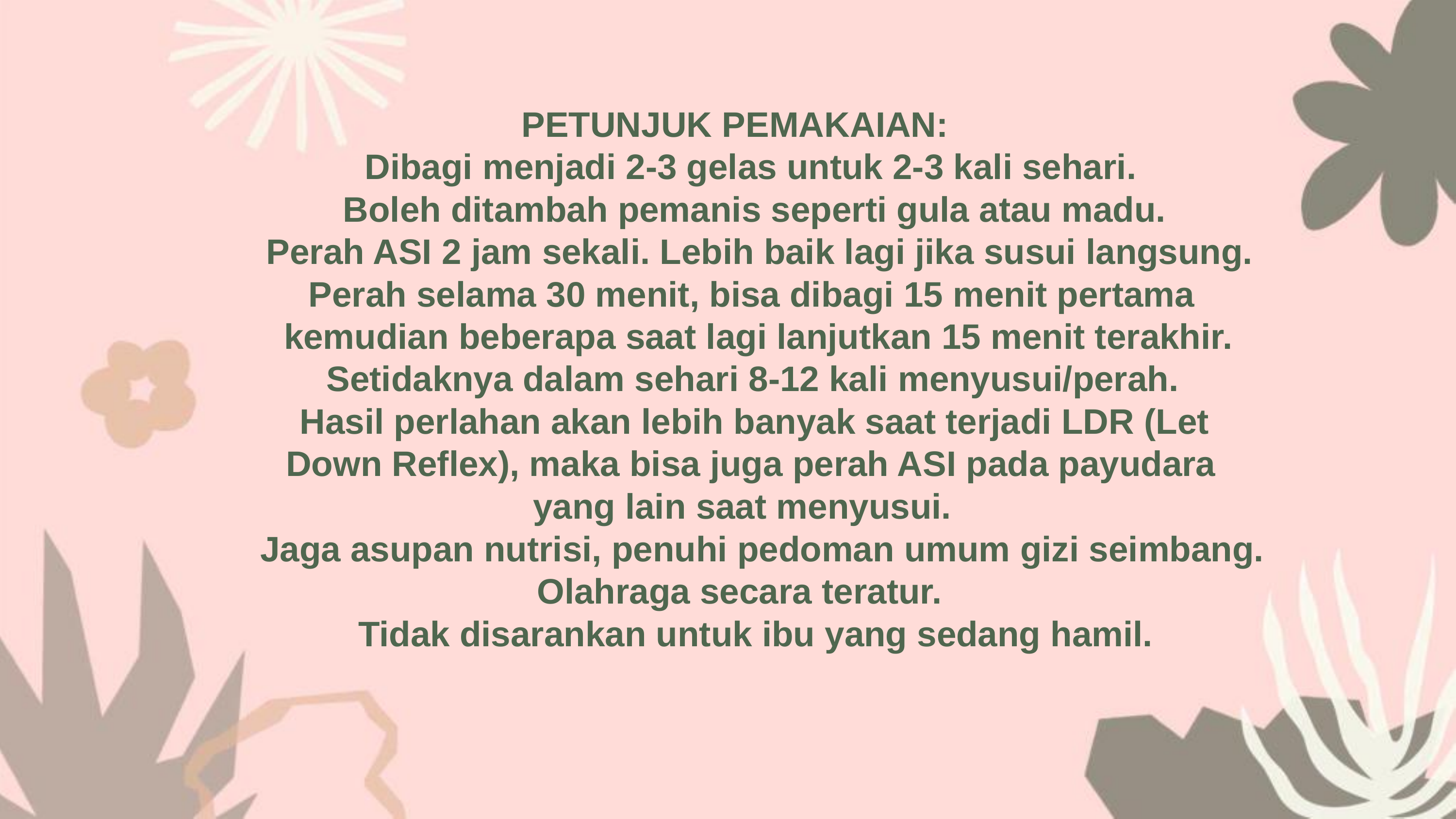

PETUNJUK PEMAKAIAN:
Dibagi menjadi 2-3 gelas untuk 2-3 kali sehari.
Boleh ditambah pemanis seperti gula atau madu.
Perah ASI 2 jam sekali. Lebih baik lagi jika susui langsung.
Perah selama 30 menit, bisa dibagi 15 menit pertama
kemudian beberapa saat lagi lanjutkan 15 menit terakhir.
Setidaknya dalam sehari 8-12 kali menyusui/perah.
Hasil perlahan akan lebih banyak saat terjadi LDR (Let
Down Reflex), maka bisa juga perah ASI pada payudara
yang lain saat menyusui.
Jaga asupan nutrisi, penuhi pedoman umum gizi seimbang.
Olahraga secara teratur.
Tidak disarankan untuk ibu yang sedang hamil.